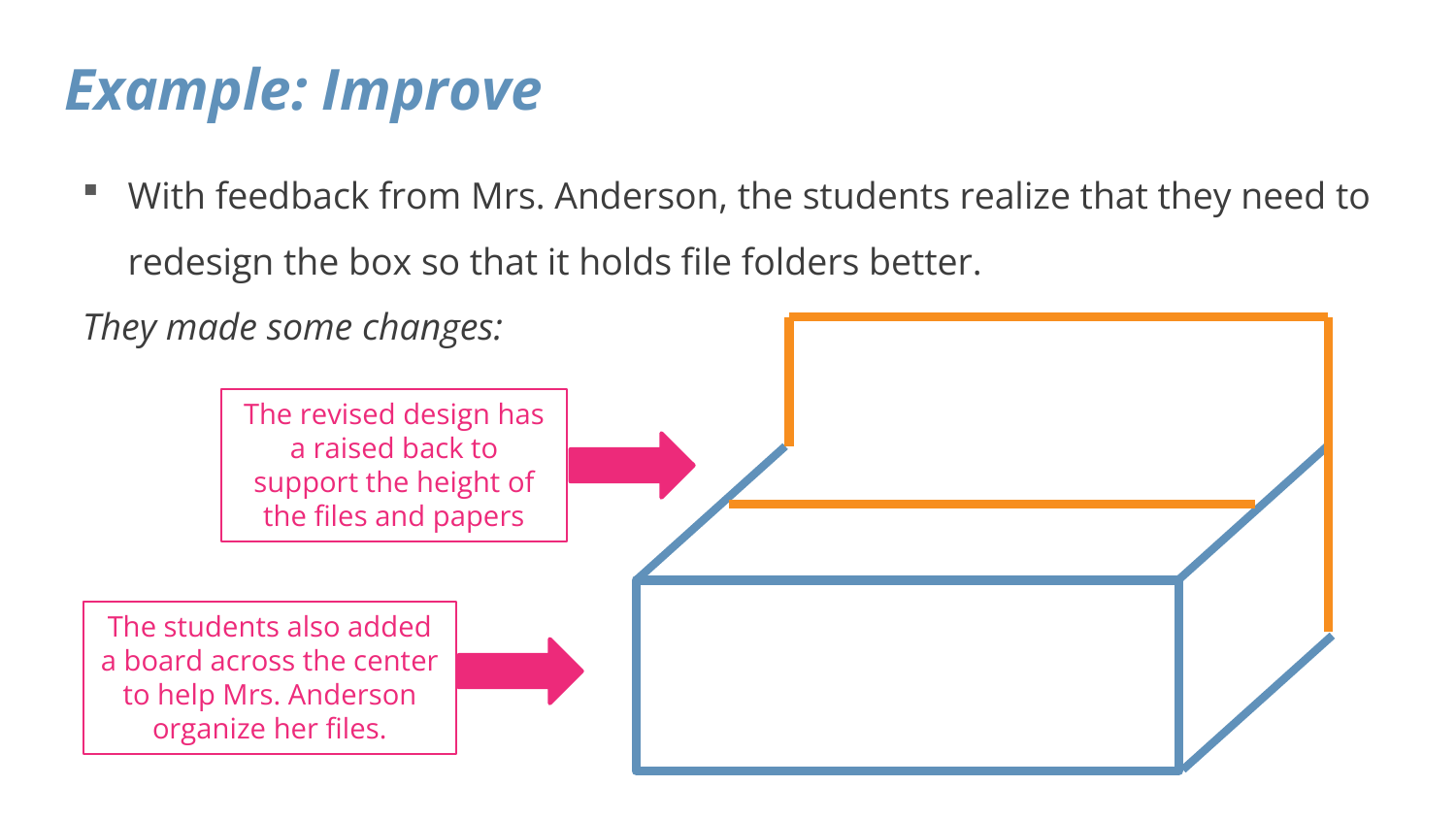

# Example: Improve
With feedback from Mrs. Anderson, the students realize that they need to redesign the box so that it holds file folders better.
They made some changes:

The revised design has a raised back to support the height of the files and papers

The students also added a board across the center to help Mrs. Anderson organize her files.